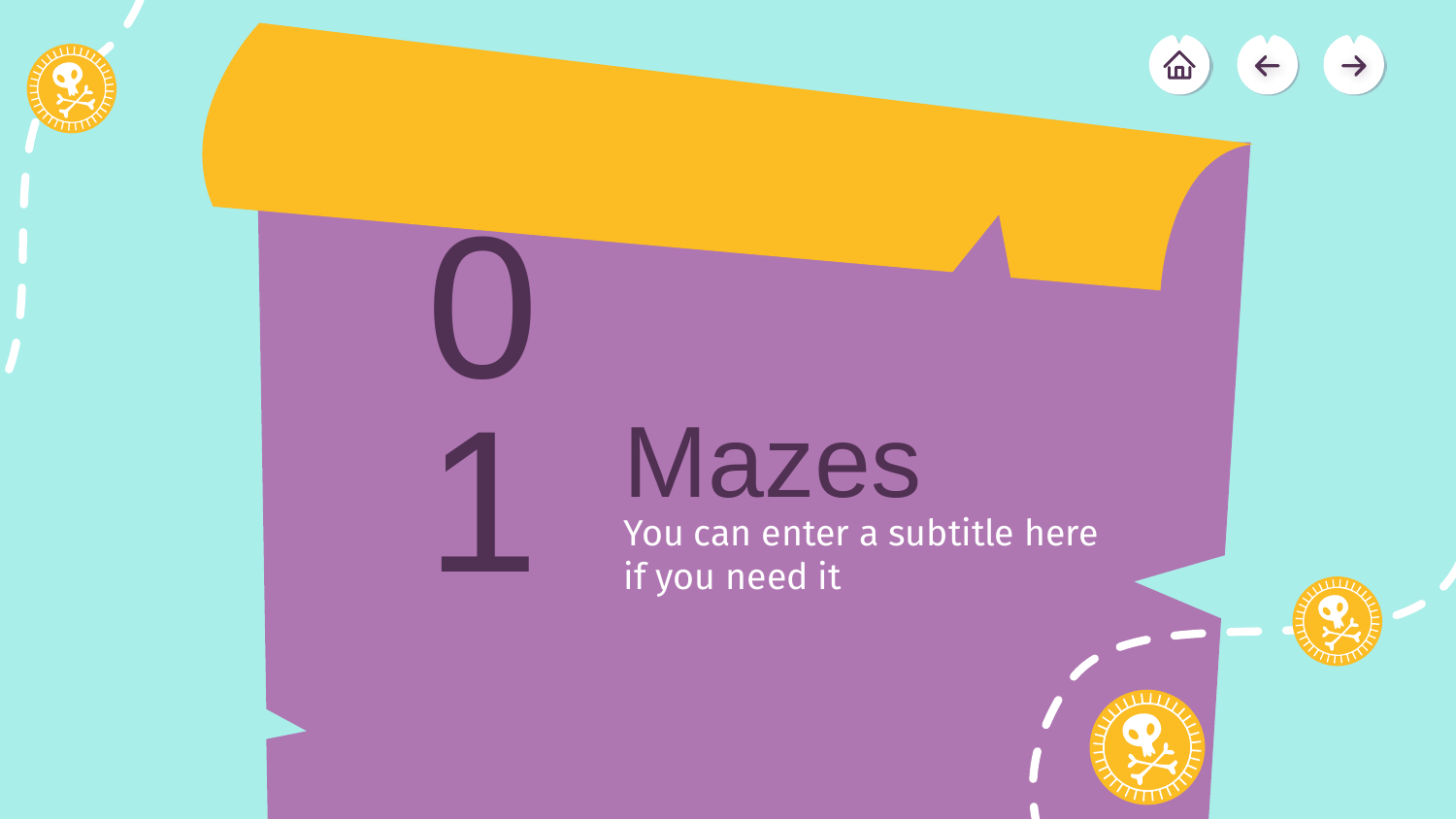

b

Mazes
# 01
You can enter a subtitle here if you need it